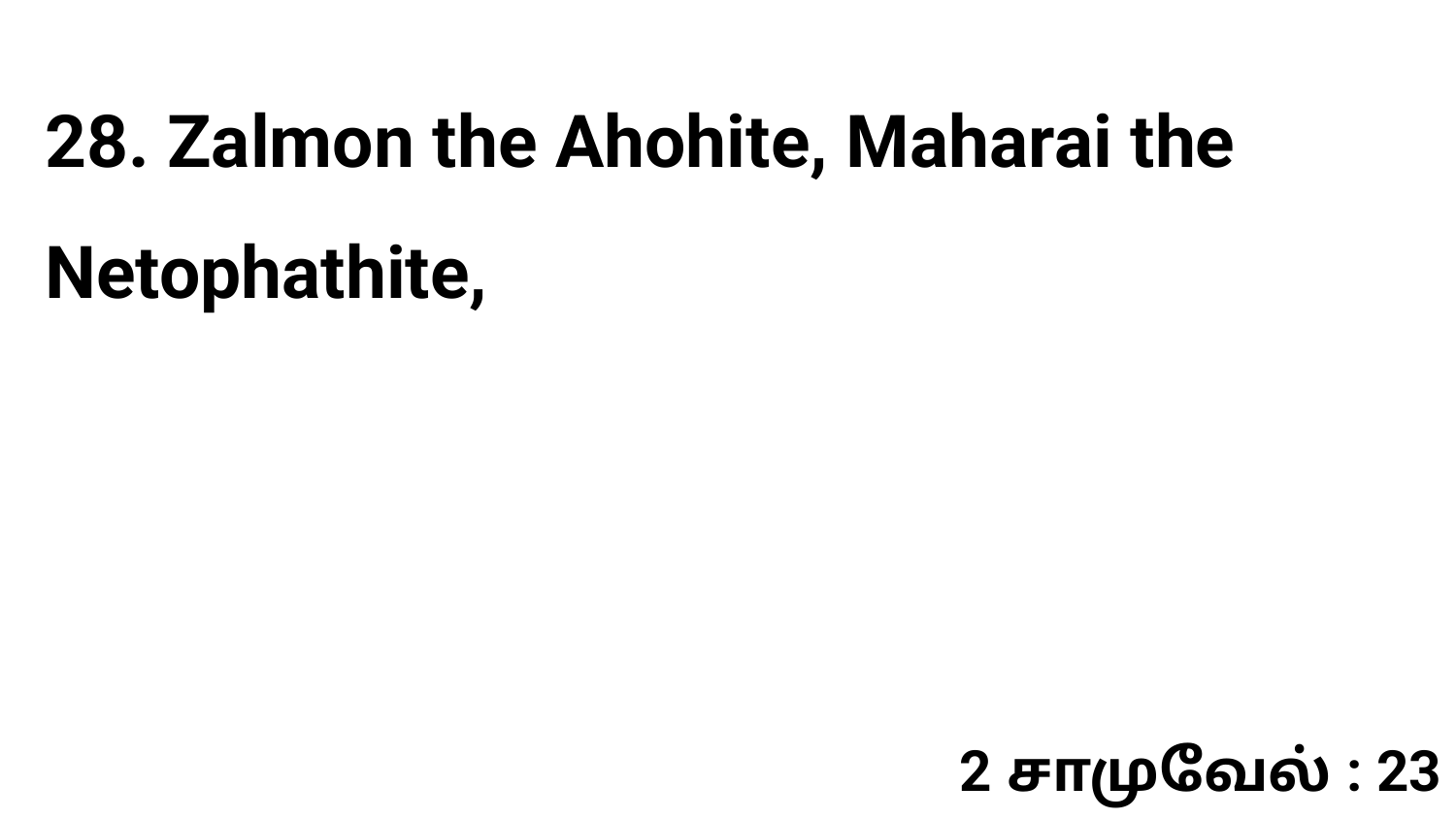

28. Zalmon the Ahohite, Maharai the Netophathite,
2 சாமுவேல் : 23